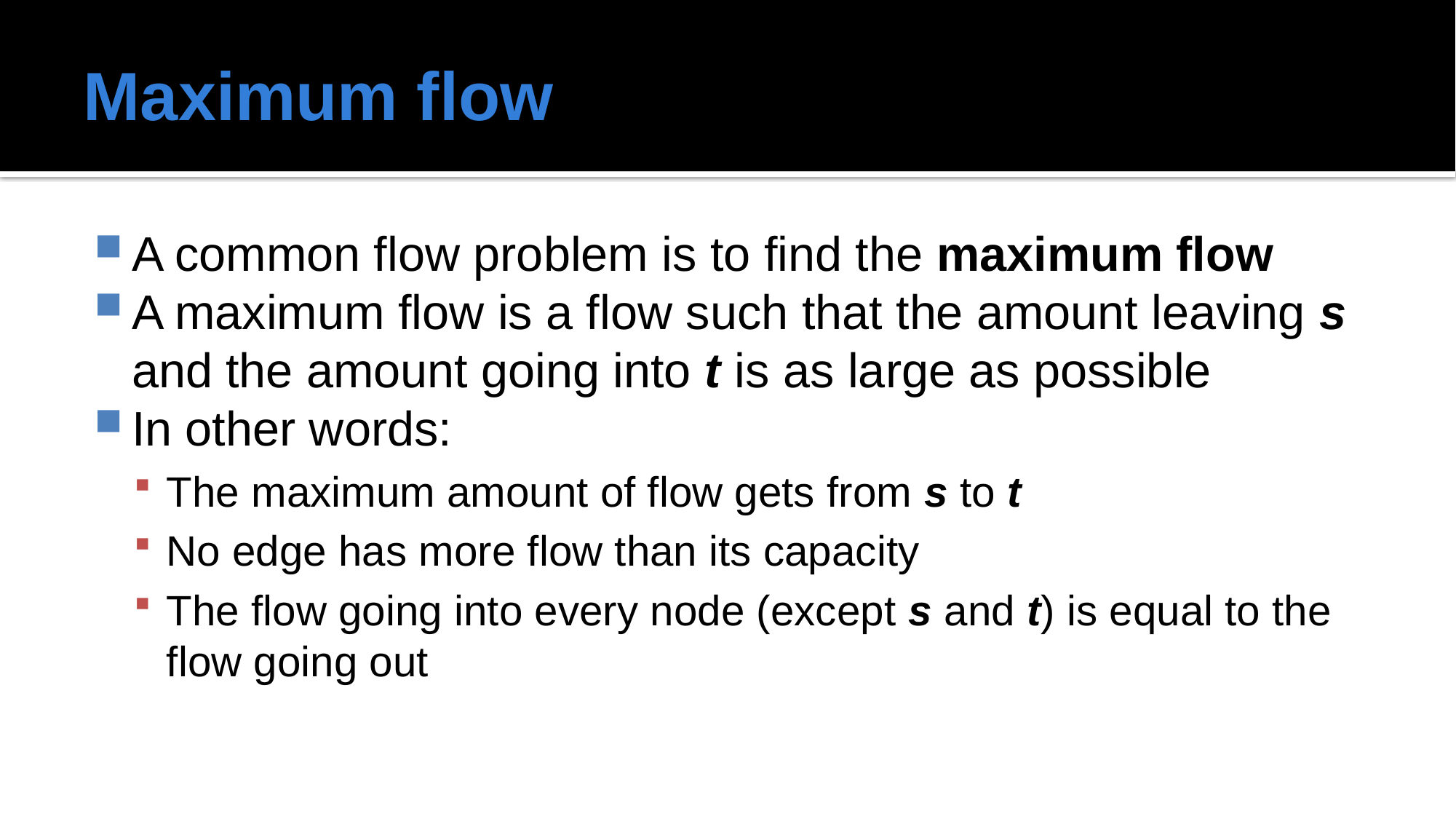

# Maximum flow
A common flow problem is to find the maximum flow
A maximum flow is a flow such that the amount leaving s and the amount going into t is as large as possible
In other words:
The maximum amount of flow gets from s to t
No edge has more flow than its capacity
The flow going into every node (except s and t) is equal to the flow going out